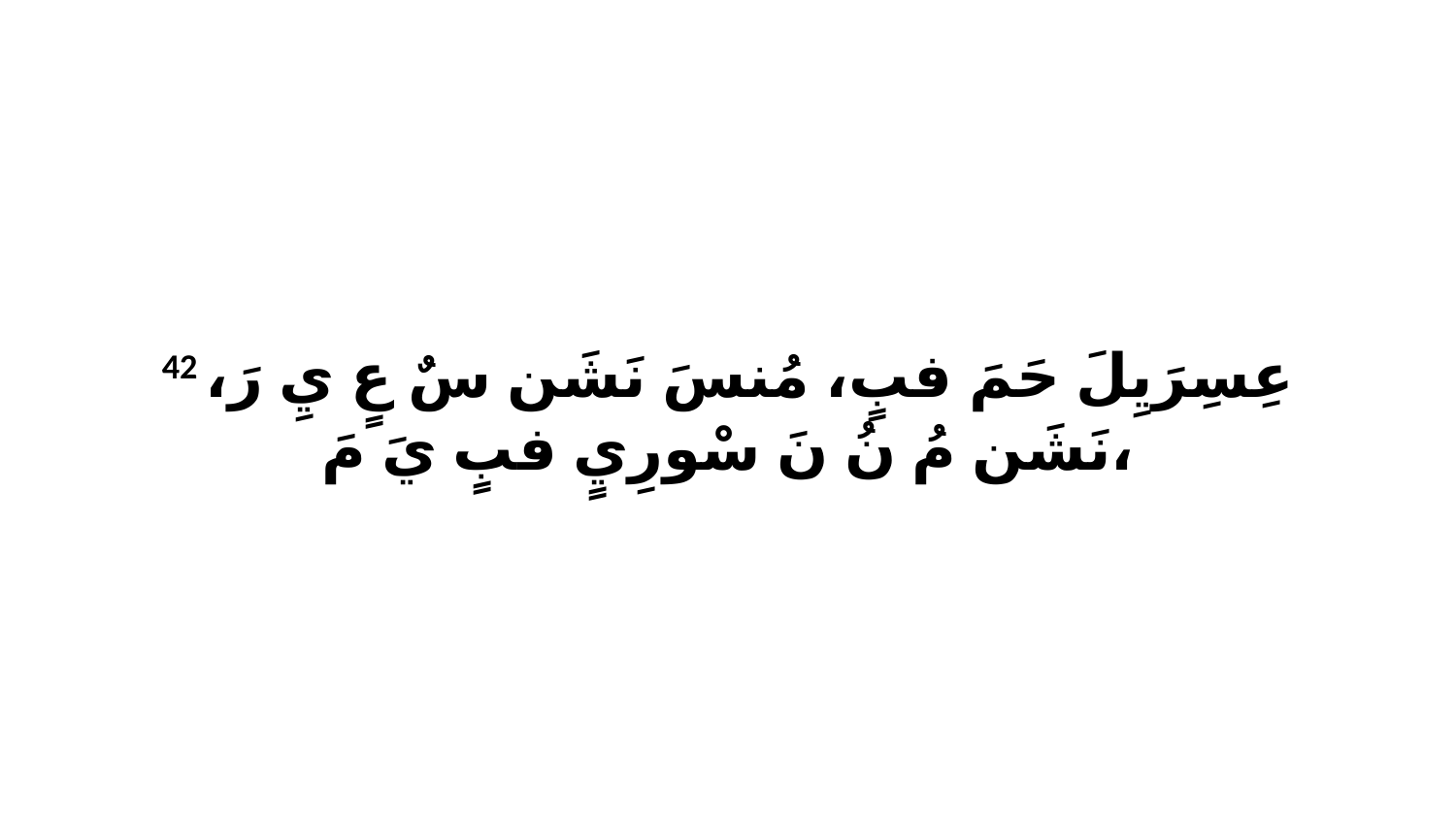

42 عِسِرَيِلَ حَمَ فبٍ، مُنسَ نَشَن سٌ عٍ يِ رَ، نَشَن مُ نُ نَ سْورِيٍ فبٍ يَ مَ،